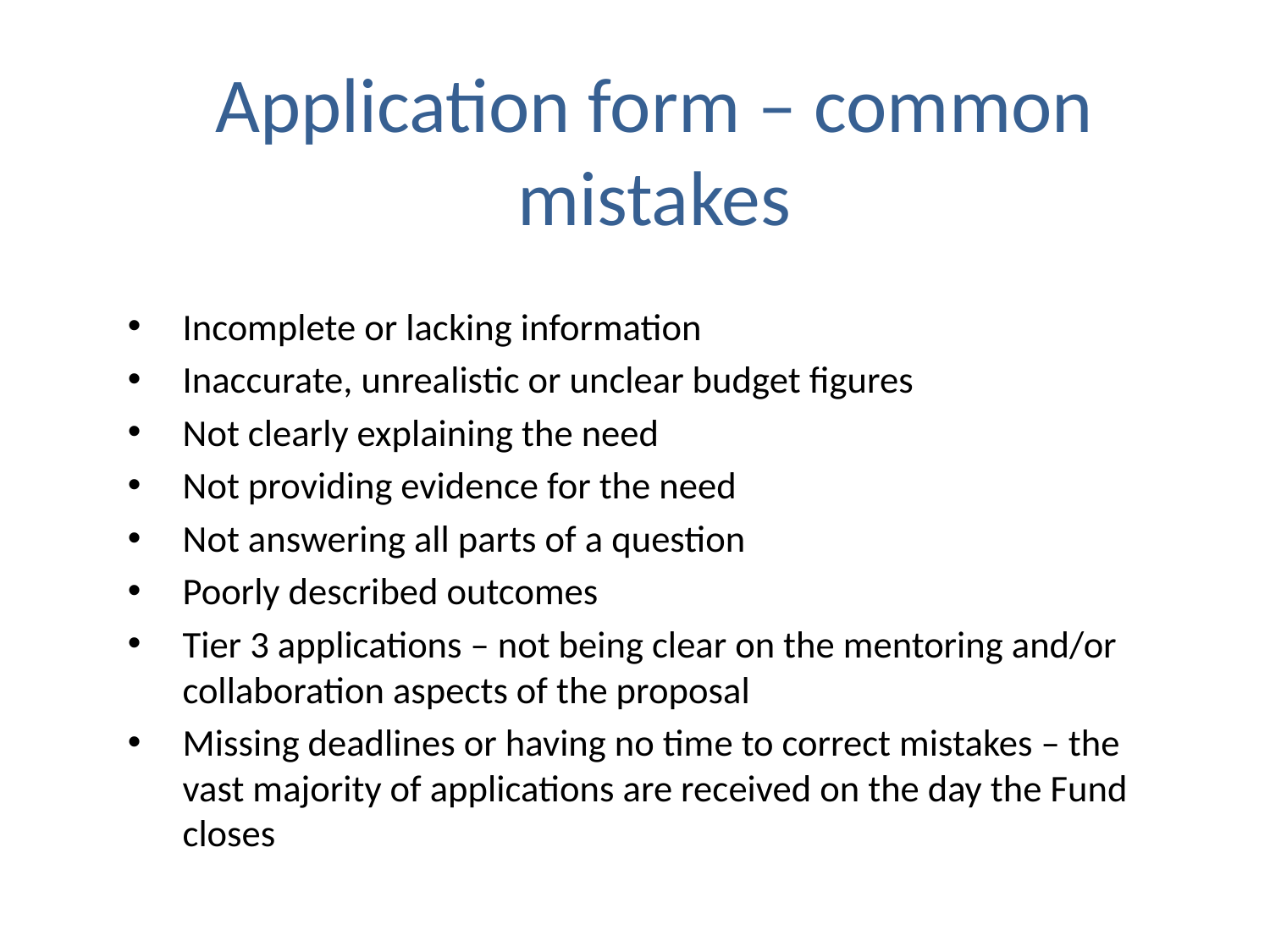

# Application form – common mistakes
Incomplete or lacking information
Inaccurate, unrealistic or unclear budget figures
Not clearly explaining the need
Not providing evidence for the need
Not answering all parts of a question
Poorly described outcomes
Tier 3 applications – not being clear on the mentoring and/or collaboration aspects of the proposal
Missing deadlines or having no time to correct mistakes – the vast majority of applications are received on the day the Fund closes